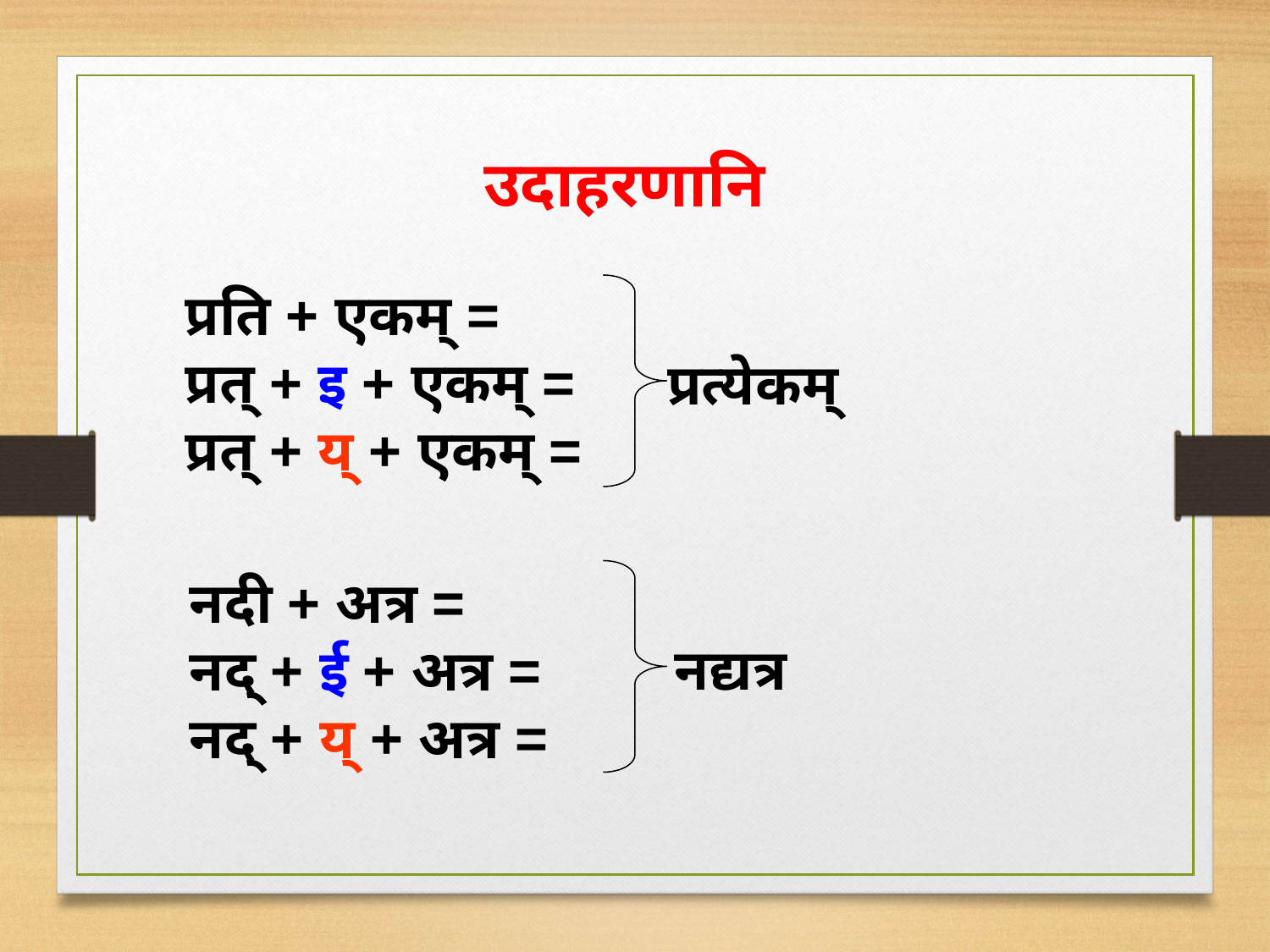

उदाहरणानि
प्रति + एकम् =
प्रत् + इ + एकम् =
प्रत् + य् + एकम् =

प्रत्येकम्
नदी + अत्र =
नद् + ई + अत्र =
नद् + य् + अत्र =

नद्यत्र